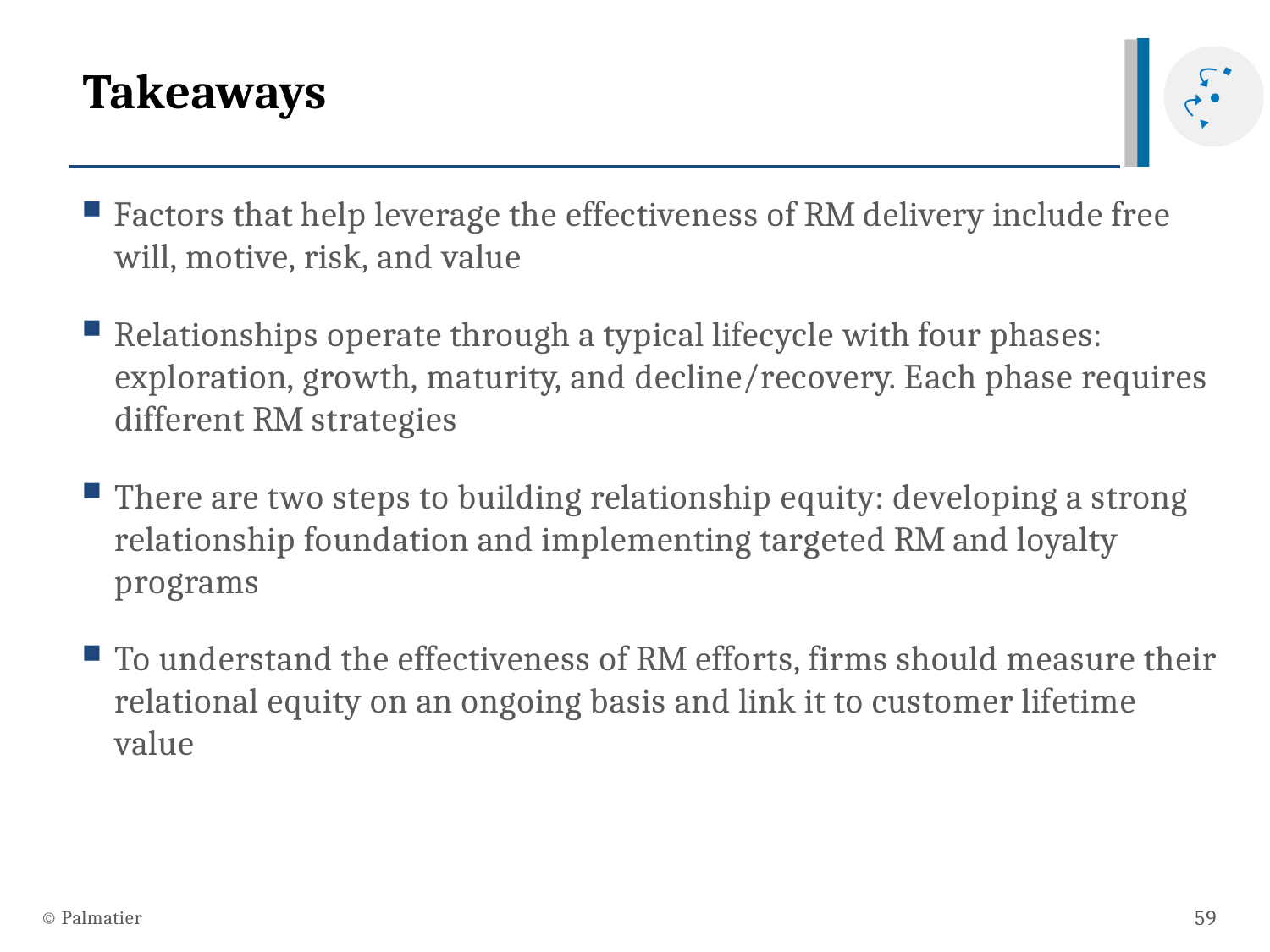

# Takeaways
Factors that help leverage the effectiveness of RM delivery include free will, motive, risk, and value
Relationships operate through a typical lifecycle with four phases: exploration, growth, maturity, and decline/recovery. Each phase requires different RM strategies
There are two steps to building relationship equity: developing a strong relationship foundation and implementing targeted RM and loyalty programs
To understand the effectiveness of RM efforts, firms should measure their relational equity on an ongoing basis and link it to customer lifetime value
© Palmatier
59